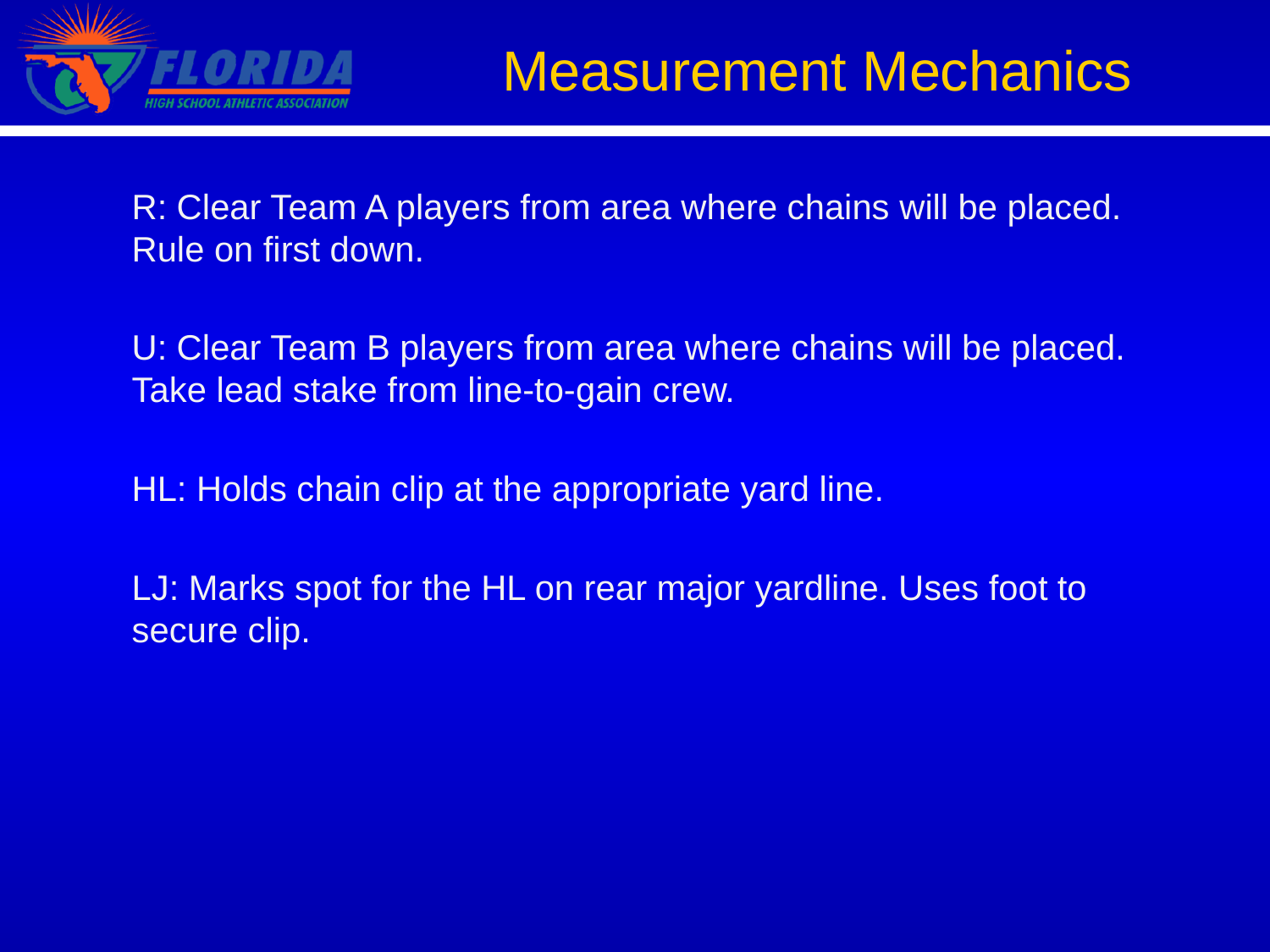

Measurement Mechanics
R: Clear Team A players from area where chains will be placed. Rule on first down.

U: Clear Team B players from area where chains will be placed. Take lead stake from line-to-gain crew.

HL: Holds chain clip at the appropriate yard line.

LJ: Marks spot for the HL on rear major yardline. Uses foot to secure clip.